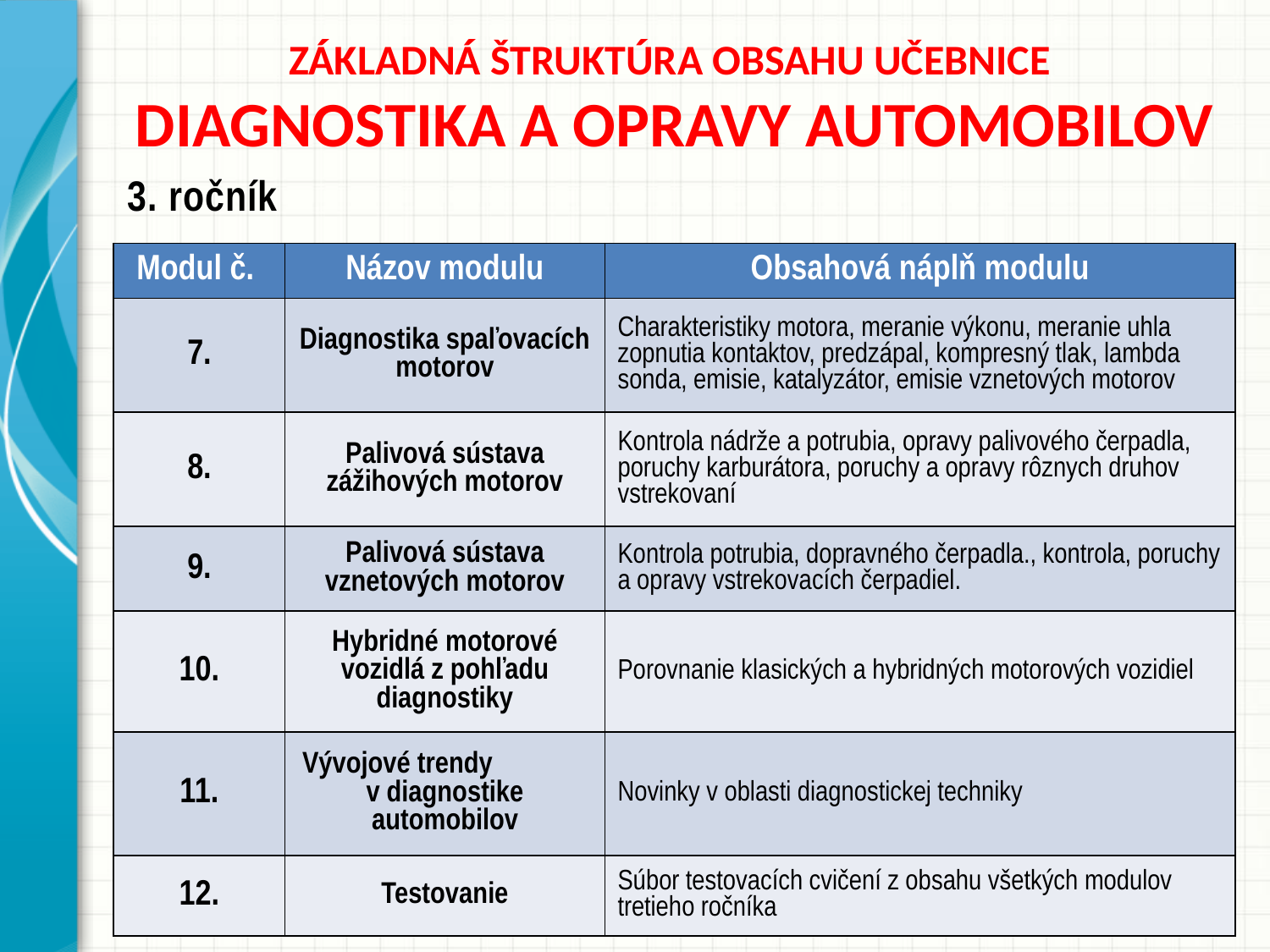

Základná štruktúra obsahu učebnice
Diagnostika a opravy automobilov
3. ročník
| Modul č. | Názov modulu | Obsahová náplň modulu |
| --- | --- | --- |
| 7. | Diagnostika spaľovacích motorov | Charakteristiky motora, meranie výkonu, meranie uhla zopnutia kontaktov, predzápal, kompresný tlak, lambda sonda, emisie, katalyzátor, emisie vznetových motorov |
| 8. | Palivová sústava zážihových motorov | Kontrola nádrže a potrubia, opravy palivového čerpadla, poruchy karburátora, poruchy a opravy rôznych druhov vstrekovaní |
| 9. | Palivová sústava vznetových motorov | Kontrola potrubia, dopravného čerpadla., kontrola, poruchy a opravy vstrekovacích čerpadiel. |
| 10. | Hybridné motorové vozidlá z pohľadu diagnostiky | Porovnanie klasických a hybridných motorových vozidiel |
| 11. | Vývojové trendy v diagnostike automobilov | Novinky v oblasti diagnostickej techniky |
| 12. | Testovanie | Súbor testovacích cvičení z obsahu všetkých modulov tretieho ročníka |